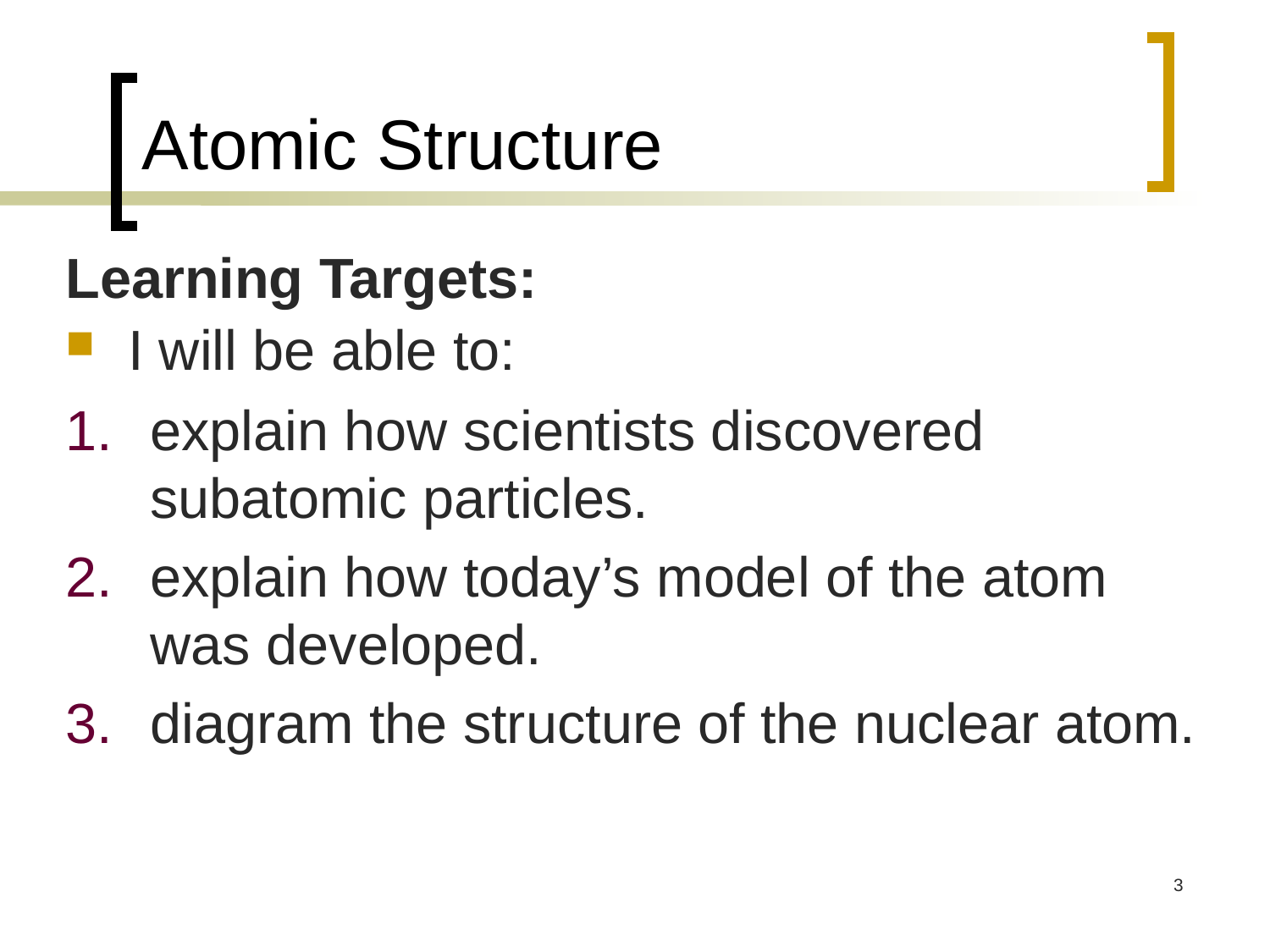

# Atomic Structure
Learning Targets:
I will be able to:
explain how scientists discovered subatomic particles.
explain how today’s model of the atom was developed.
diagram the structure of the nuclear atom.
3